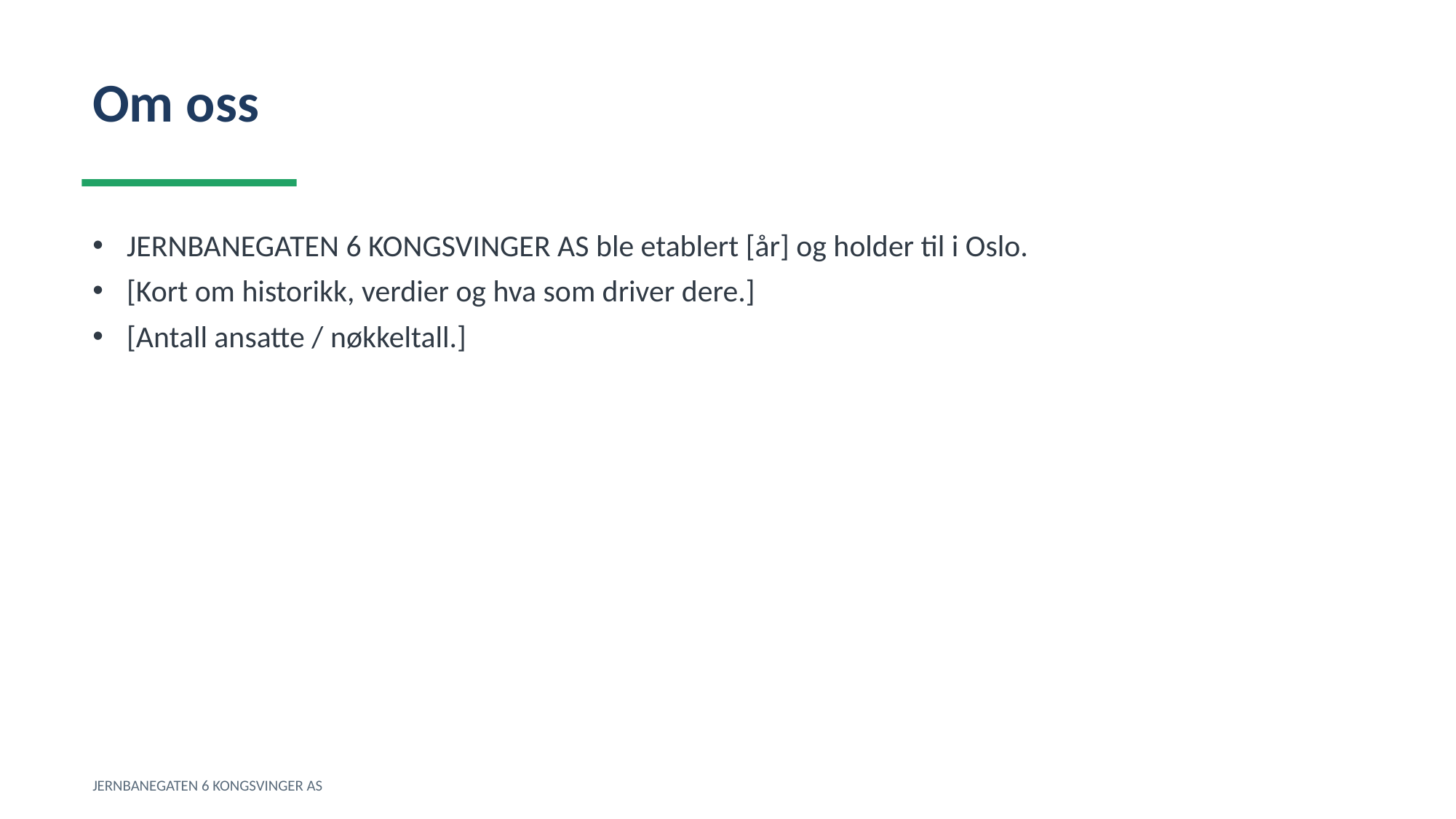

Om oss

JERNBANEGATEN 6 KONGSVINGER AS ble etablert [år] og holder til i Oslo.
[Kort om historikk, verdier og hva som driver dere.]
[Antall ansatte / nøkkeltall.]
JERNBANEGATEN 6 KONGSVINGER AS